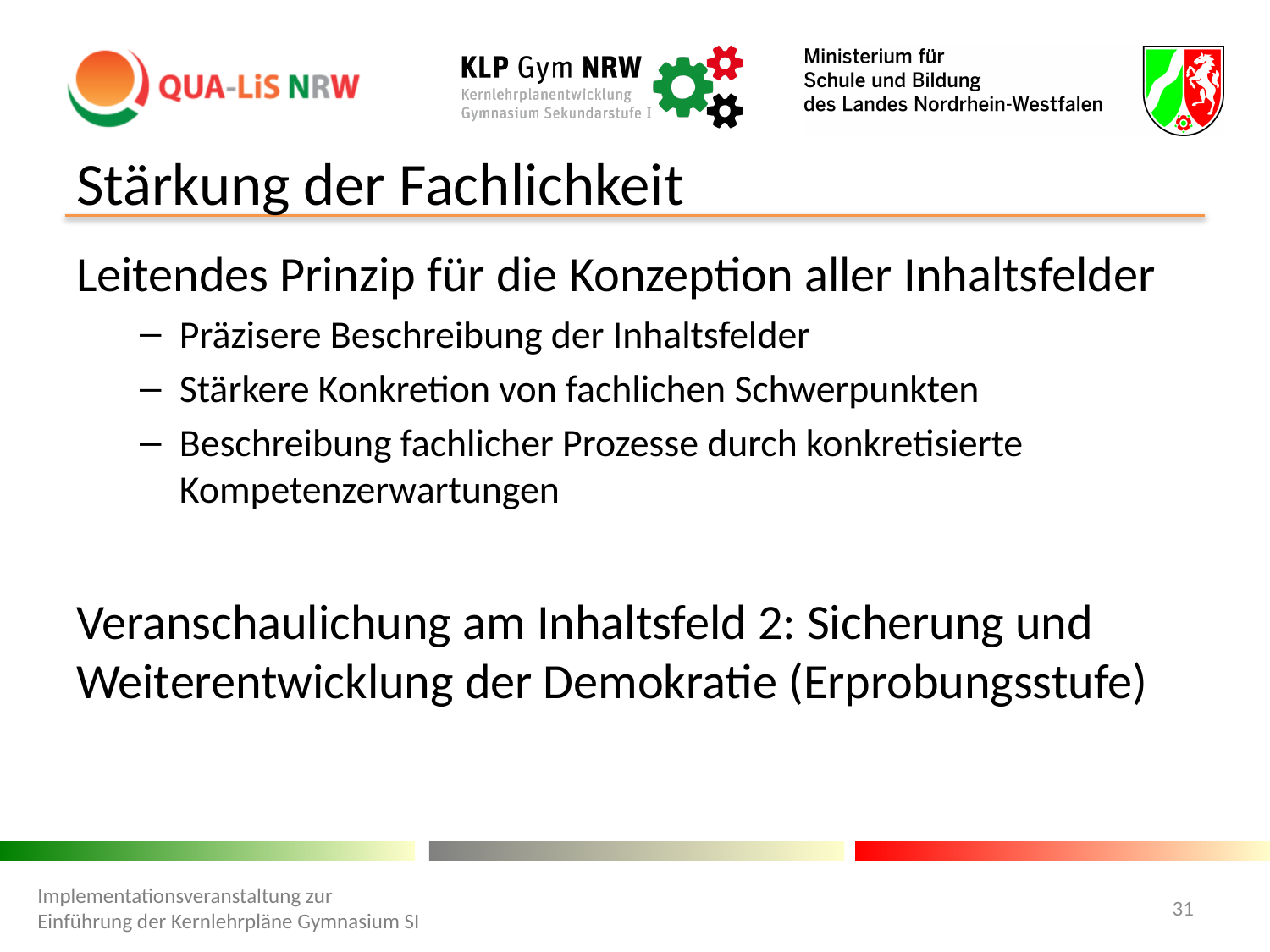

# Stärkung der Fachlichkeit
Leitendes Prinzip für die Konzeption aller Inhaltsfelder
Präzisere Beschreibung der Inhaltsfelder
Stärkere Konkretion von fachlichen Schwerpunkten
Beschreibung fachlicher Prozesse durch konkretisierte Kompetenzerwartungen

Veranschaulichung am Inhaltsfeld 2: Sicherung und Weiterentwicklung der Demokratie (Erprobungsstufe)

Implementationsveranstaltung zur Einführung der Kernlehrpläne Gymnasium SI
31